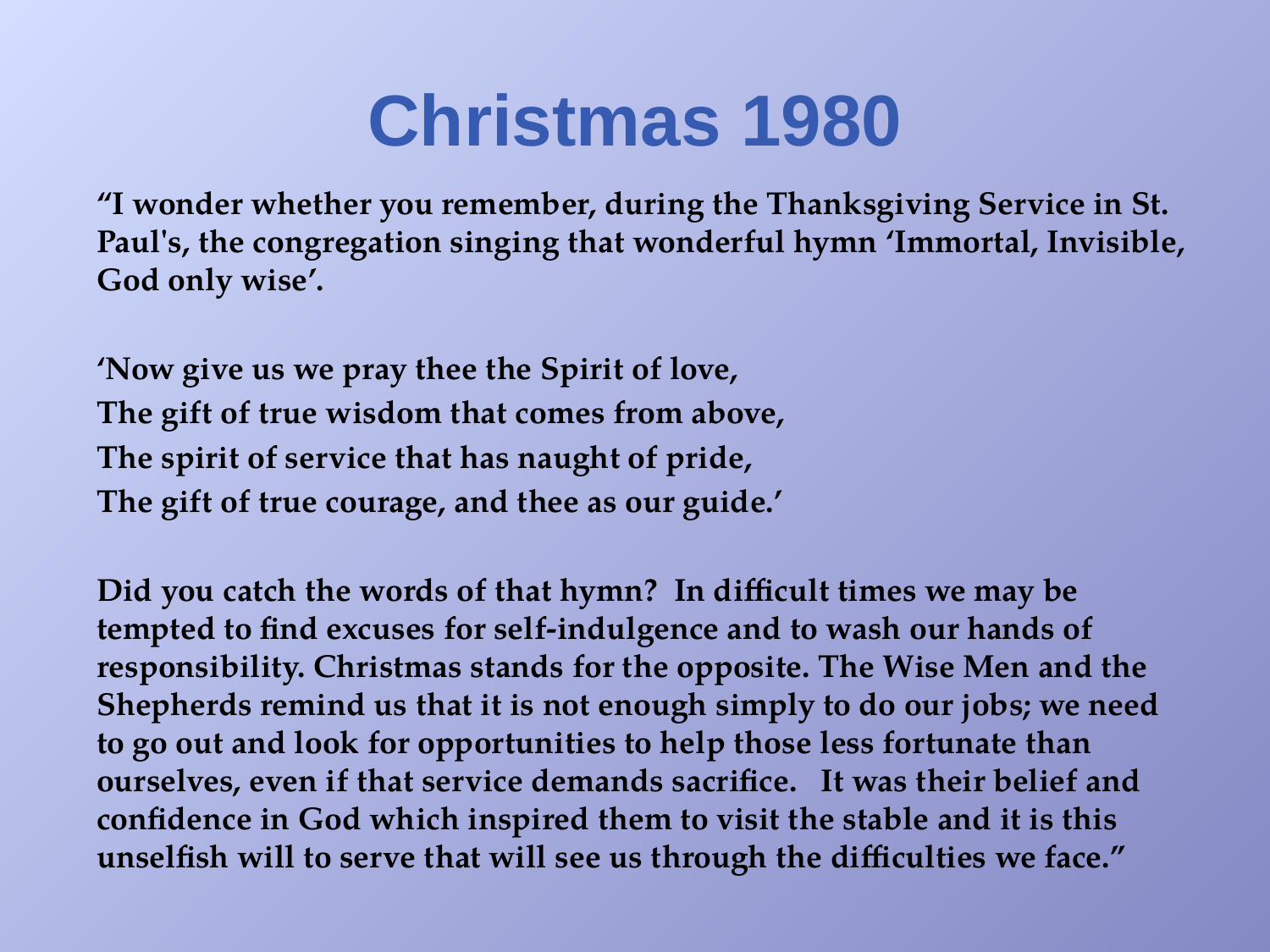

# Christmas 1980
“I wonder whether you remember, during the Thanksgiving Service in St. Paul's, the congregation singing that wonderful hymn ‘Immortal, Invisible, God only wise’.

‘Now give us we pray thee the Spirit of love,
The gift of true wisdom that comes from above,
The spirit of service that has naught of pride,
The gift of true courage, and thee as our guide.’

Did you catch the words of that hymn?  In difficult times we may be tempted to find excuses for self-indulgence and to wash our hands of responsibility. Christmas stands for the opposite. The Wise Men and the Shepherds remind us that it is not enough simply to do our jobs; we need to go out and look for opportunities to help those less fortunate than ourselves, even if that service demands sacrifice.   It was their belief and confidence in God which inspired them to visit the stable and it is this unselfish will to serve that will see us through the difficulties we face.”